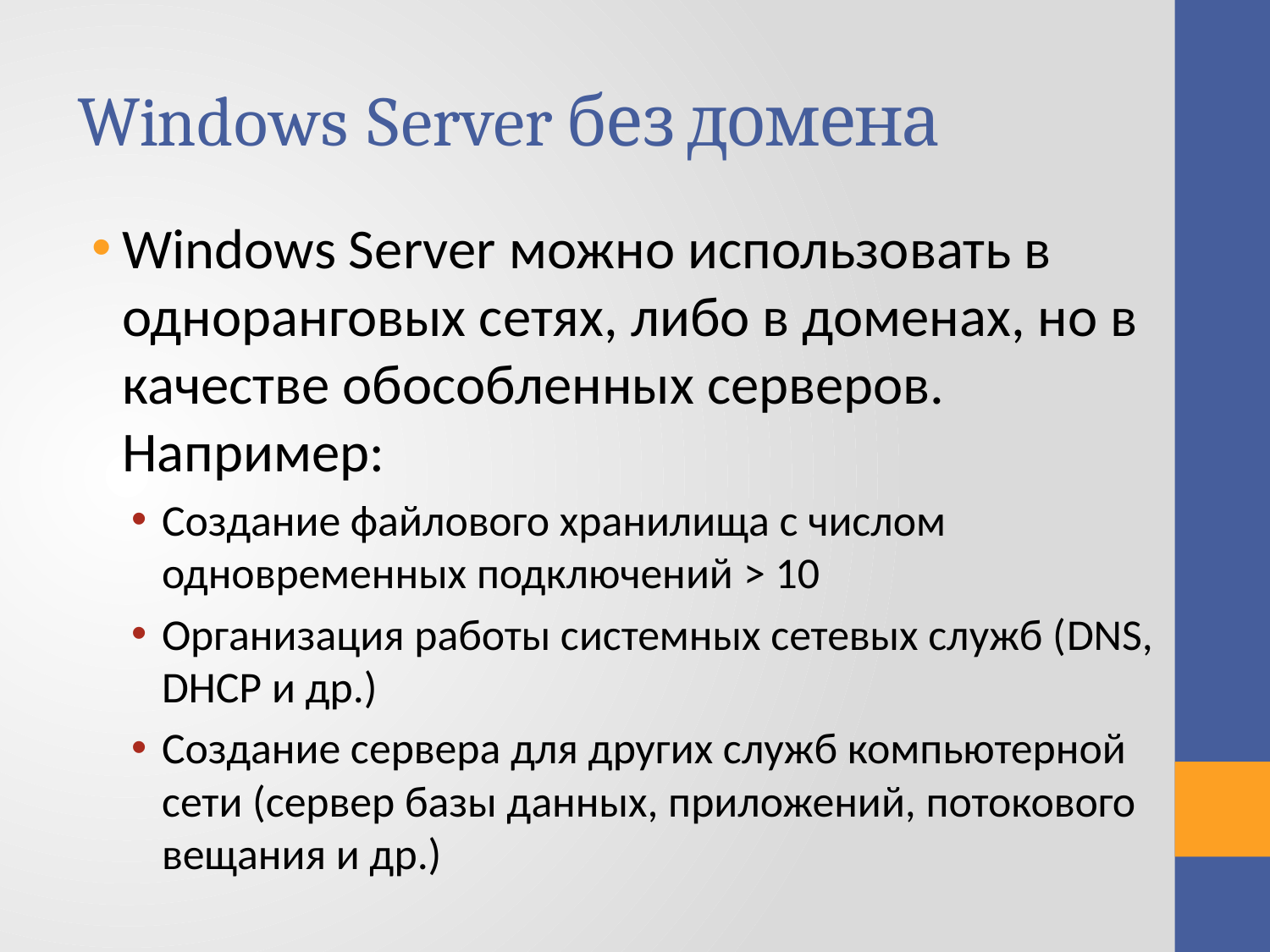

# Windows Server без домена
Windows Server можно использовать в одноранговых сетях, либо в доменах, но в качестве обособленных серверов. Например:
Создание файлового хранилища с числом одновременных подключений > 10
Организация работы системных сетевых служб (DNS, DHCP и др.)
Создание сервера для других служб компьютерной сети (сервер базы данных, приложений, потокового вещания и др.)